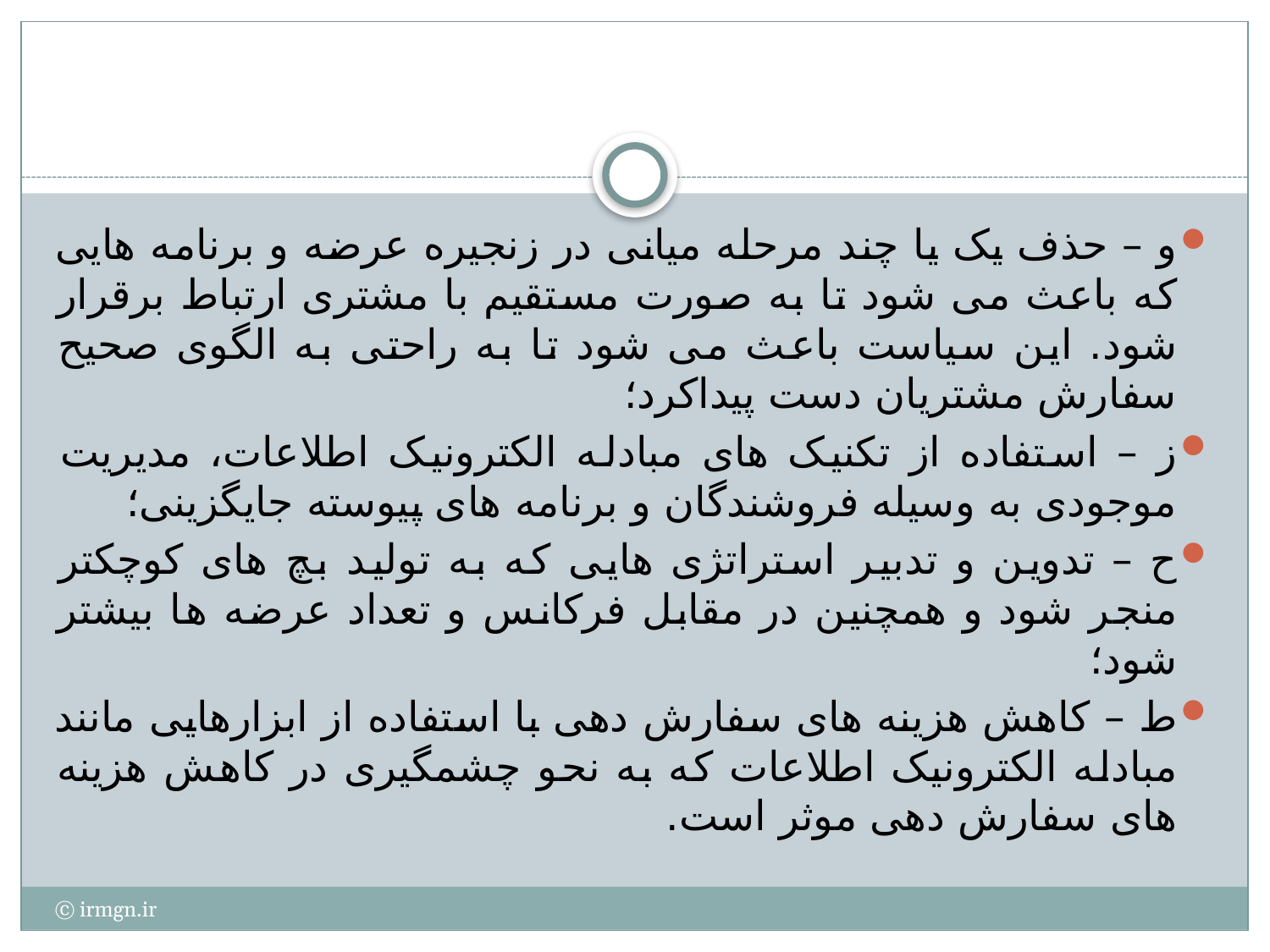

#
و – حذف یک یا چند مرحله میانی در زنجیره عرضه و برنامه هایی که باعث می شود تا به صورت مستقیم با مشتری ارتباط برقرار شود. این سیاست باعث می شود تا به راحتی به الگوی صحیح سفارش مشتریان دست پیداکرد؛
ز – استفاده از تکنیک های مبادله الکترونیک اطلاعات، مدیریت موجودی به وسیله فروشندگان و برنامه های پیوسته جایگزینی؛
ح – تدوین و تدبیر استراتژی هایی که به تولید بچ های کوچکتر منجر شود و همچنین در مقابل فرکانس و تعداد عرضه ها بیشتر شود؛
ط – کاهش هزینه های سفارش دهی با استفاده از ابزارهایی مانند مبادله الکترونیک اطلاعات که به نحو چشمگیری در کاهش هزینه های سفارش دهی موثر است.

© irmgn.ir